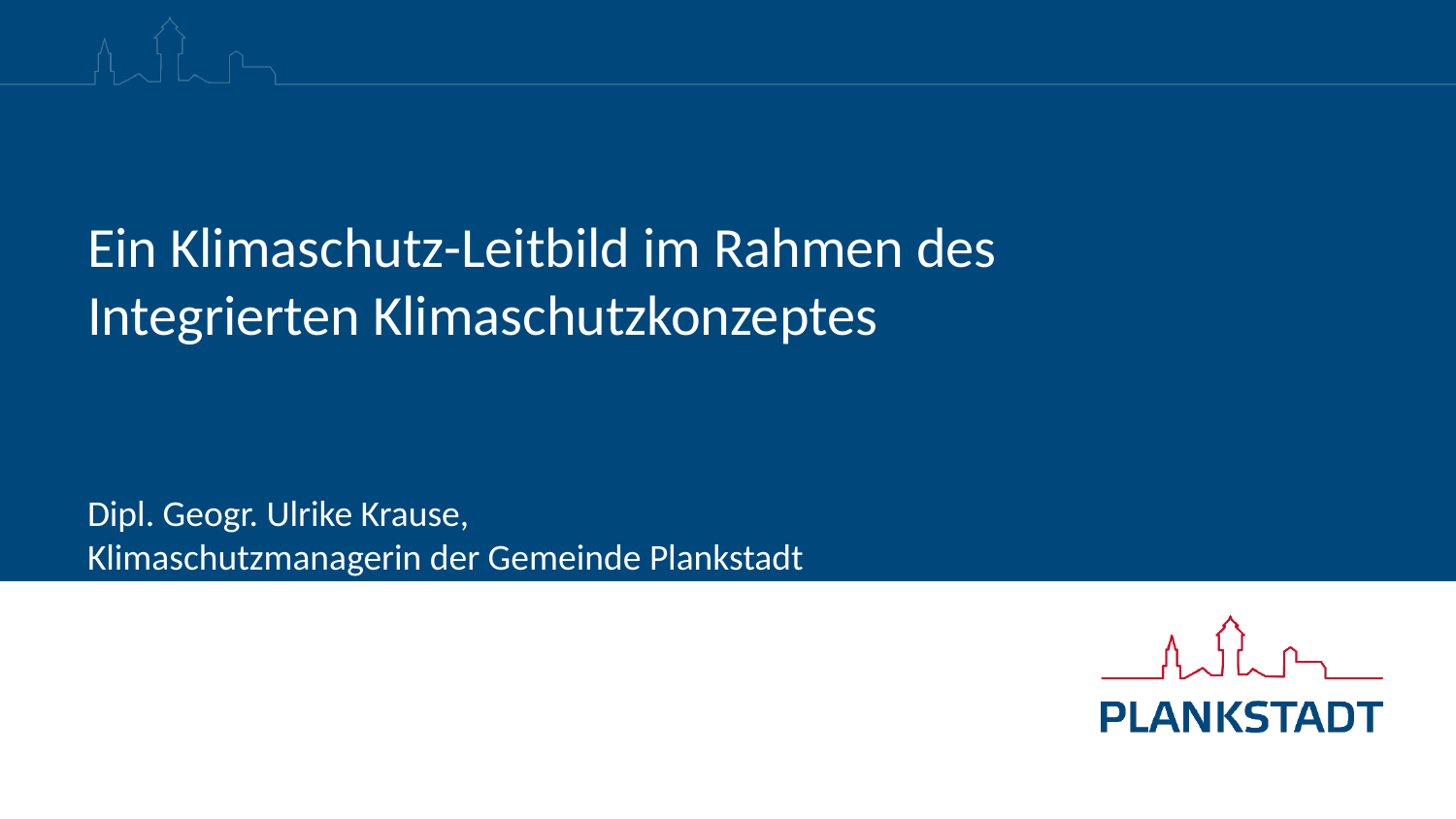

# Ein Klimaschutz-Leitbild im Rahmen des Integrierten Klimaschutzkonzeptes
Dipl. Geogr. Ulrike Krause,
Klimaschutzmanagerin der Gemeinde Plankstadt